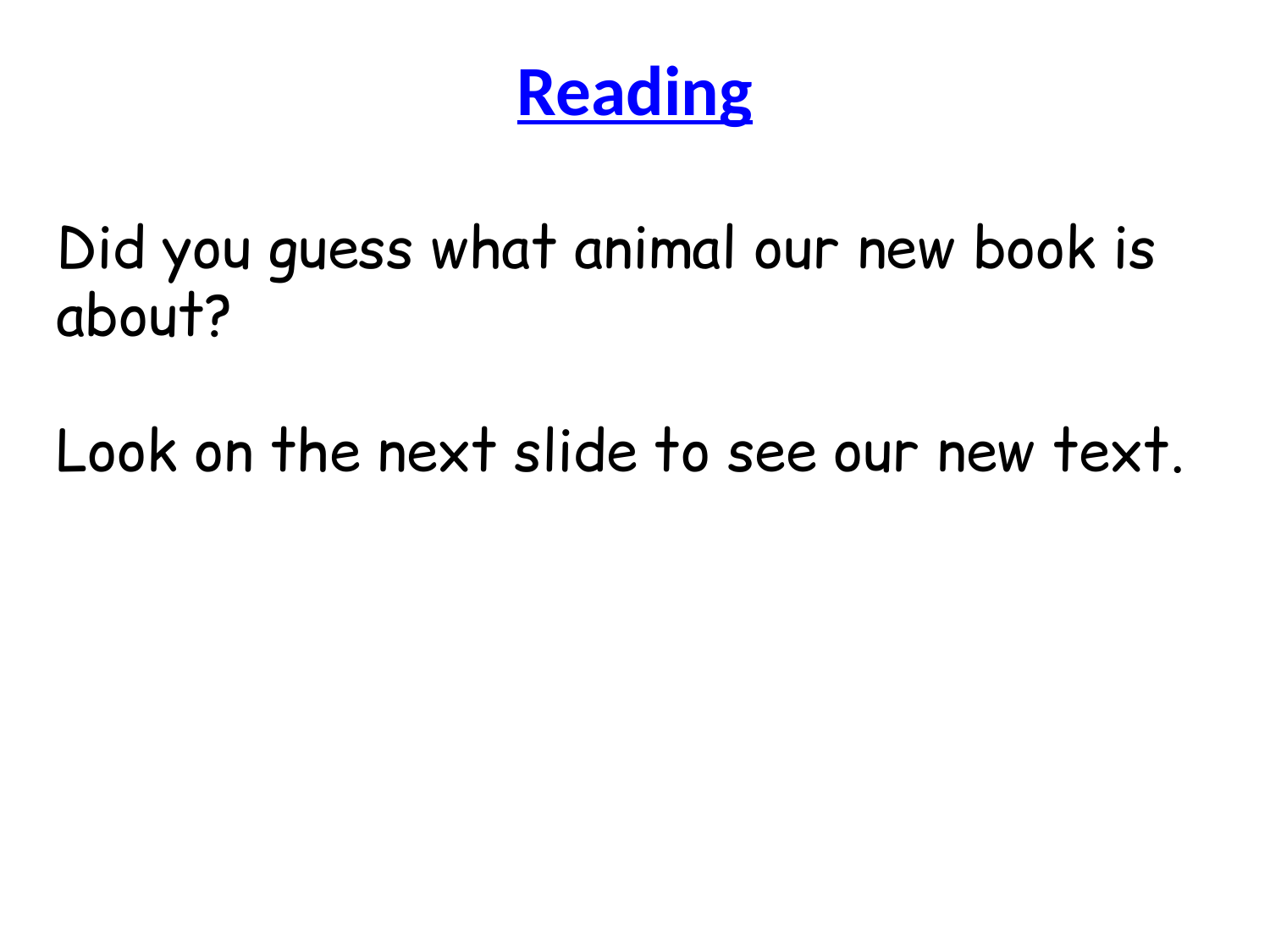

# Reading
Did you guess what animal our new book is about?

Look on the next slide to see our new text.